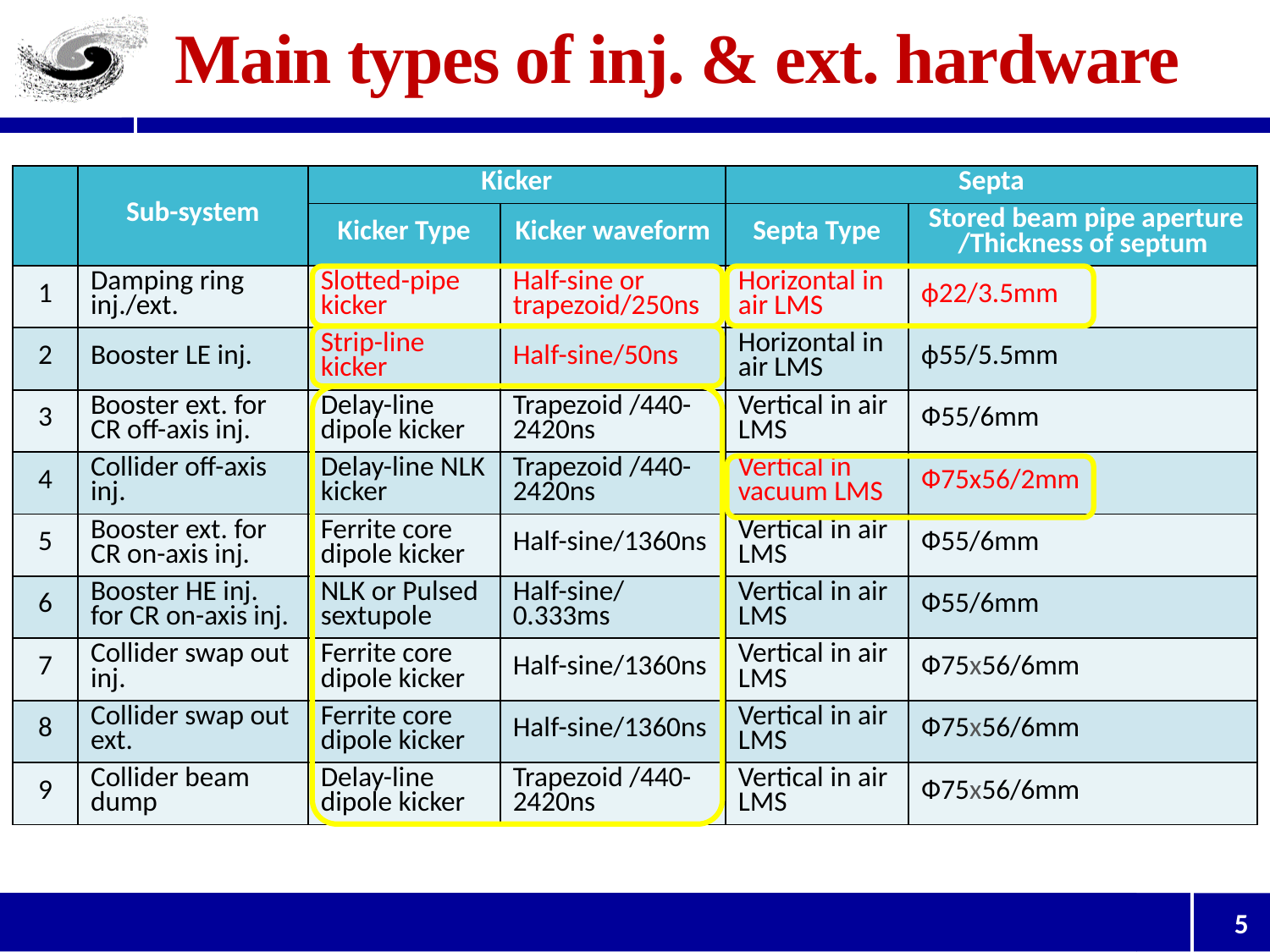

# Main types of inj. & ext. hardware
|  | Sub-system | Kicker |  | Septa |  |
| --- | --- | --- | --- | --- | --- |
|  |  | Kicker Type | Kicker waveform | Septa Type | Stored beam pipe aperture /Thickness of septum |
| 1 | Damping ring inj./ext. | Slotted-pipe kicker | Half-sine or trapezoid/250ns | Horizontal in air LMS | ф22/3.5mm |
| 2 | Booster LE inj. | Strip-line kicker | Half-sine/50ns | Horizontal in air LMS | ф55/5.5mm |
| 3 | Booster ext. for CR off-axis inj. | Delay-line dipole kicker | Trapezoid /440-2420ns | Vertical in air LMS | Ф55/6mm |
| 4 | Collider off-axis inj. | Delay-line NLK kicker | Trapezoid /440-2420ns | Vertical in vacuum LMS | Ф75x56/2mm |
| 5 | Booster ext. for CR on-axis inj. | Ferrite core dipole kicker | Half-sine/1360ns | Vertical in air LMS | Ф55/6mm |
| 6 | Booster HE inj. for CR on-axis inj. | NLK or Pulsed sextupole | Half-sine/0.333ms | Vertical in air LMS | Ф55/6mm |
| 7 | Collider swap out inj. | Ferrite core dipole kicker | Half-sine/1360ns | Vertical in air LMS | Ф75x56/6mm |
| 8 | Collider swap out ext. | Ferrite core dipole kicker | Half-sine/1360ns | Vertical in air LMS | Ф75x56/6mm |
| 9 | Collider beam dump | Delay-line dipole kicker | Trapezoid /440-2420ns | Vertical in air LMS | Ф75x56/6mm |